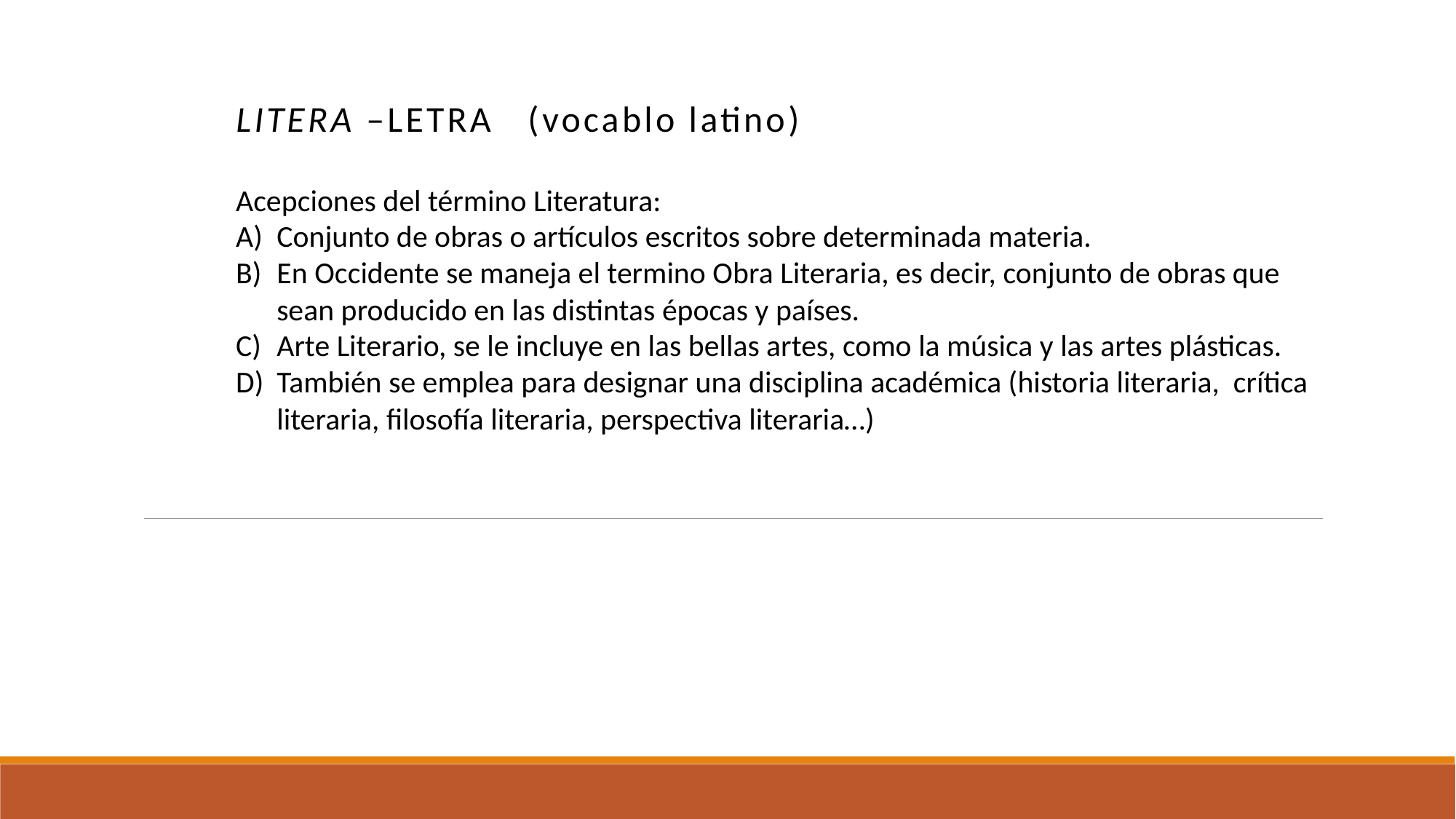

Litera –letra   (vocablo latino)

Acepciones del término Literatura:
Conjunto de obras o artículos escritos sobre determinada materia.
En Occidente se maneja el termino Obra Literaria, es decir, conjunto de obras que sean producido en las distintas épocas y países.
Arte Literario, se le incluye en las bellas artes, como la música y las artes plásticas.
También se emplea para designar una disciplina académica (historia literaria,  crítica literaria, filosofía literaria, perspectiva literaria…)